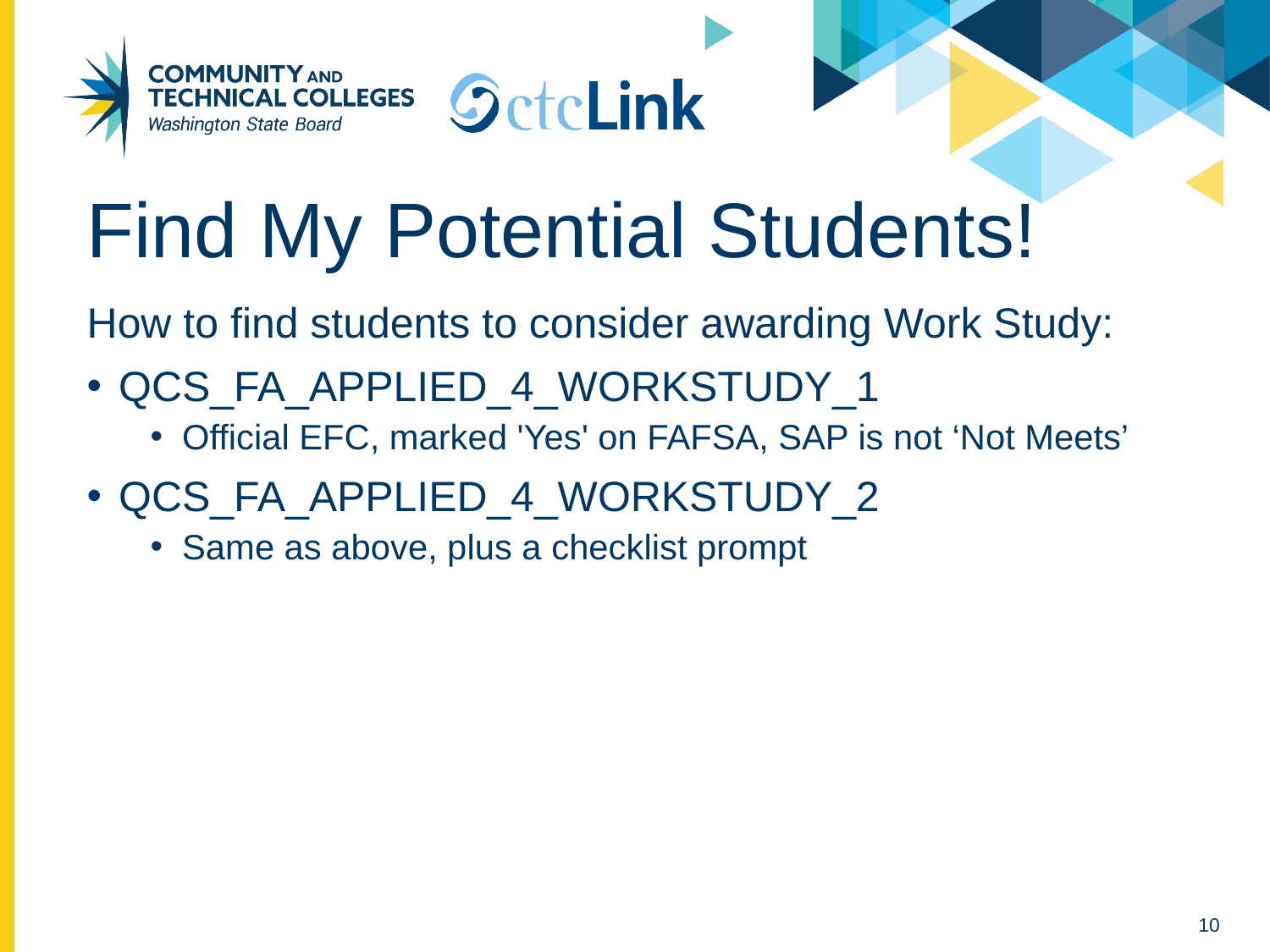

Find My Potential Students!
How to find students to consider awarding Work Study:
QCS_FA_APPLIED_4_WORKSTUDY_1
Official EFC, marked 'Yes' on FAFSA, SAP is not ‘Not Meets’
QCS_FA_APPLIED_4_WORKSTUDY_2
Same as above, plus a checklist prompt
10